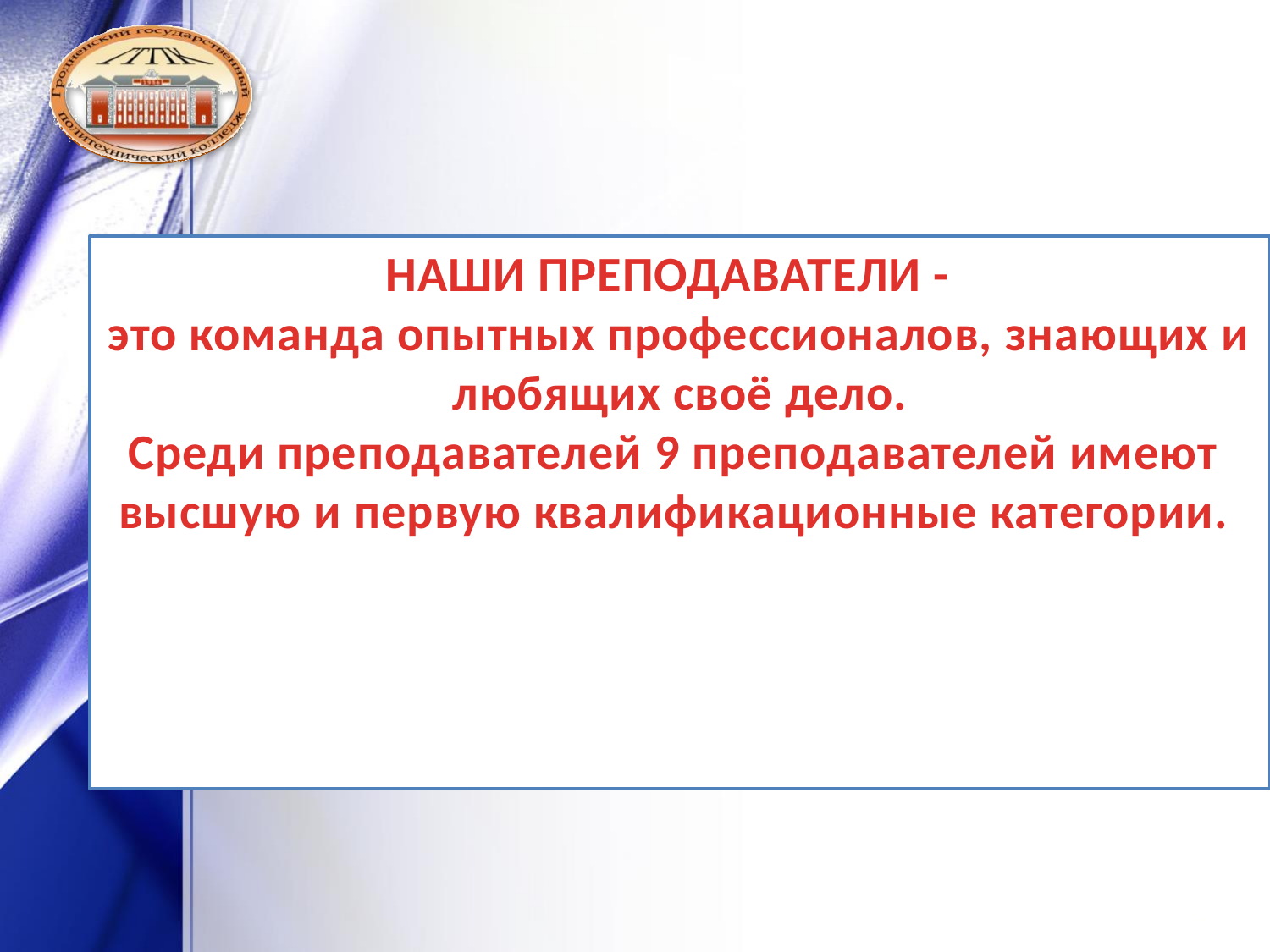

НАШИ ПРЕПОДАВАТЕЛИ -
это команда опытных профессионалов, знающих и любящих своё дело.
Среди преподавателей 9 преподавателей имеют  высшую и первую квалификационные категории.